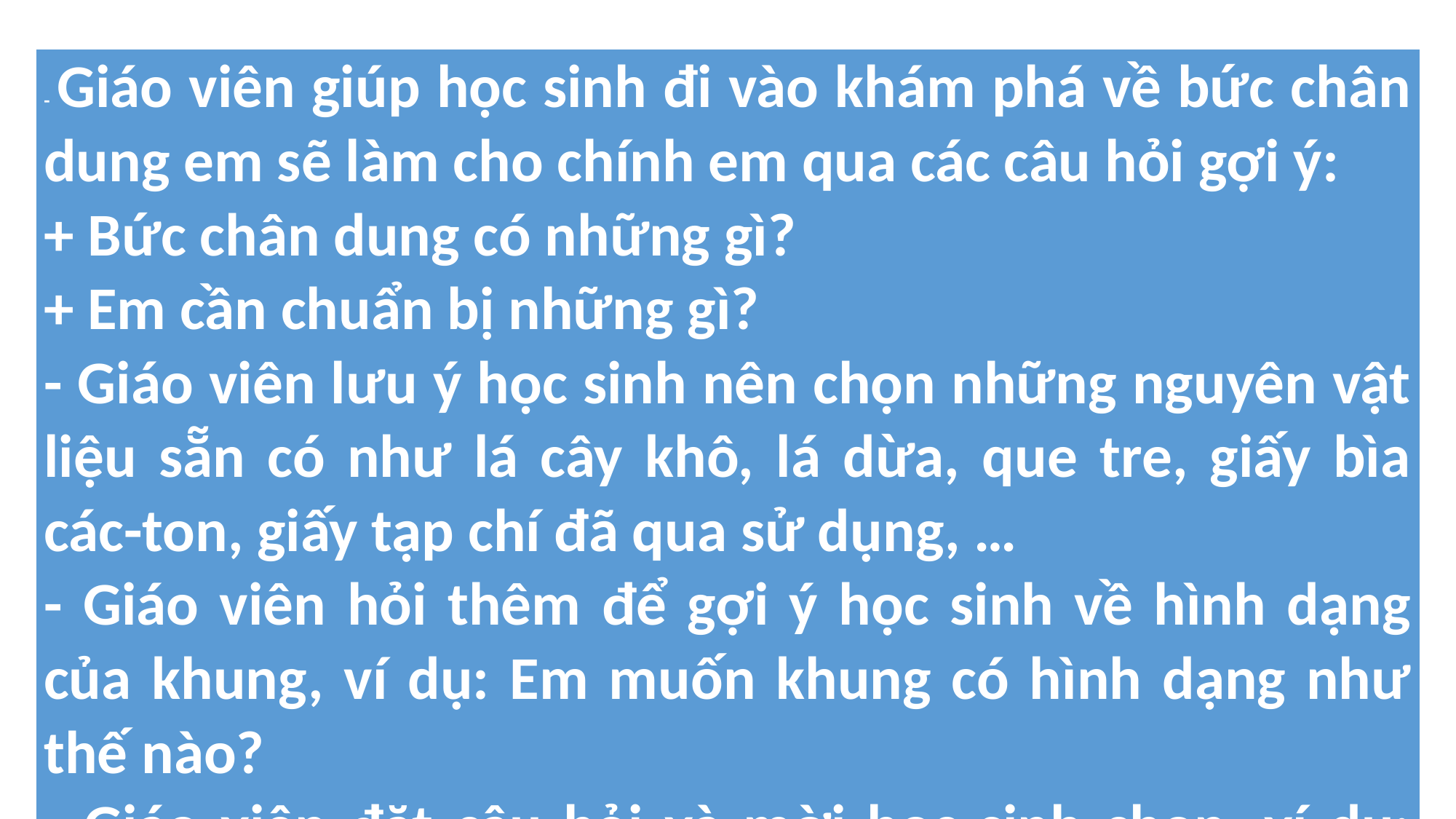

| - Giáo viên giúp học sinh đi vào khám phá về bức chân dung em sẽ làm cho chính em qua các câu hỏi gợi ý: + Bức chân dung có những gì? + Em cần chuẩn bị những gì? - Giáo viên lưu ý học sinh nên chọn những nguyên vật liệu sẵn có như lá cây khô, lá dừa, que tre, giấy bìa các-ton, giấy tạp chí đã qua sử dụng, … - Giáo viên hỏi thêm để gợi ý học sinh về hình dạng của khung, ví dụ: Em muốn khung có hình dạng như thế nào? - Giáo viên đặt câu hỏi và mời học sinh chọn, ví dụ: “Em cần thực hiện những điều gì khi làm bức chân dung?” nhằm giúp học sinh ý thức về những điều tốt cần thực hiện khi làm bức chân dung. |
| --- |